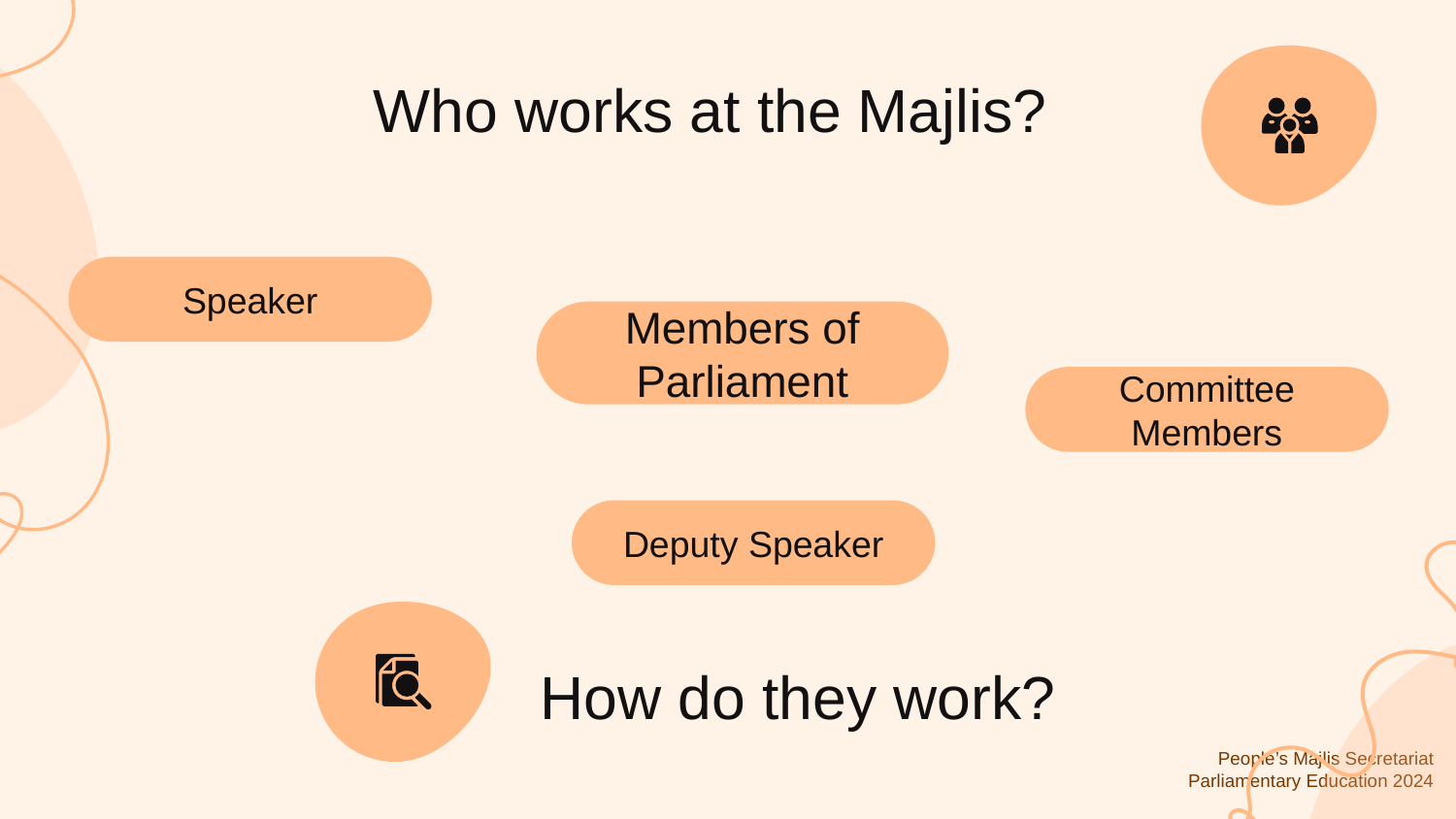

# Who works at the Majlis?

Speaker
Members of Parliament
Committee Members
Deputy Speaker

How do they work?